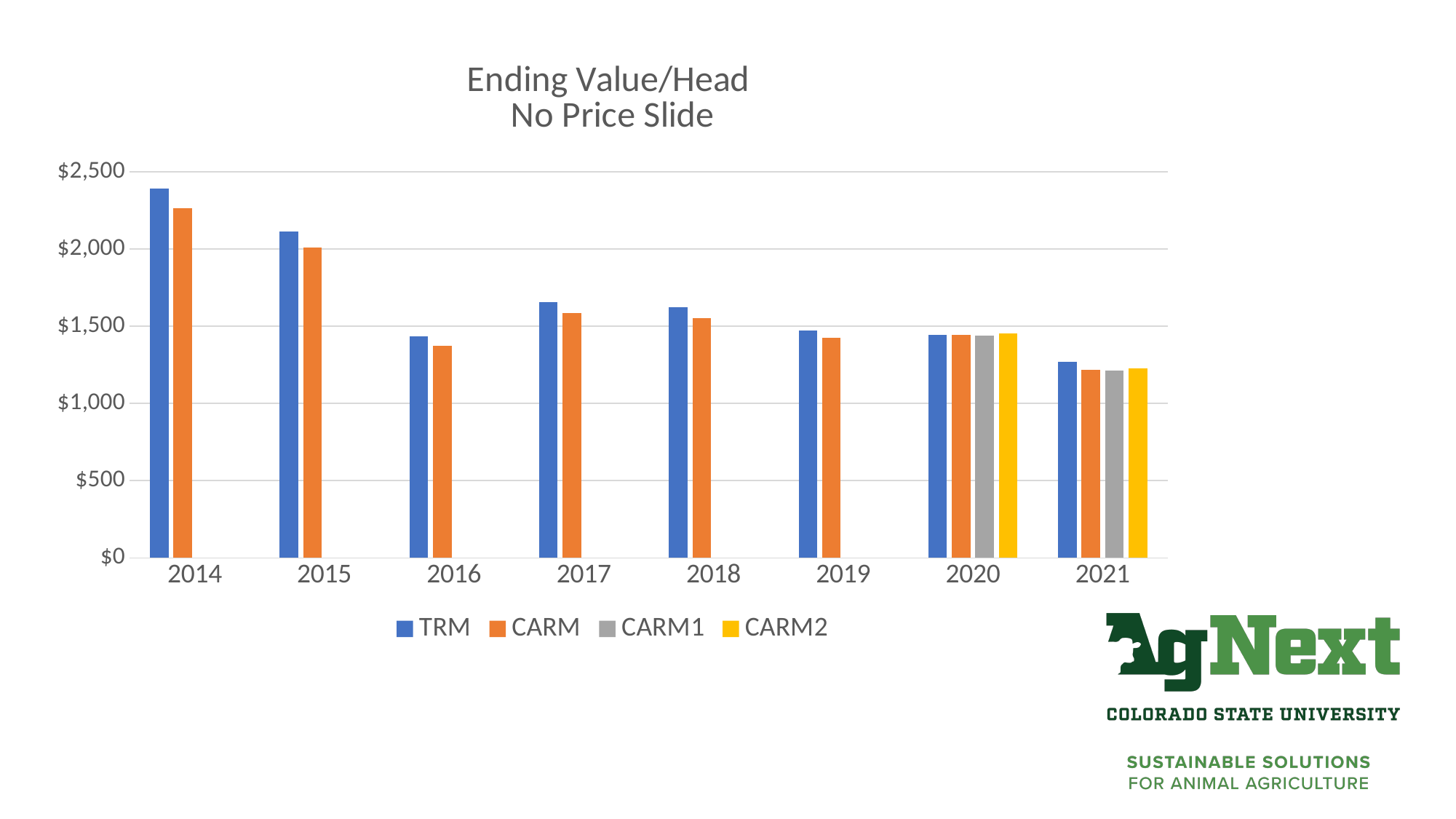

### Chart: Ending Value/Head
No Price Slide

| Category | TRM | CARM | CARM1 | CARM2 |
|---|---|---|---|---|
| 2014 | 2390.1658259882006 | 2263.2331719026547 | None | None |
| 2015 | 2114.6511337200004 | 2010.3027897600002 | None | None |
| 2016 | 1436.3887624531333 | 1371.500563738618 | None | None |
| 2017 | 1656.1087346536688 | 1586.132309245767 | None | None |
| 2018 | 1620.5587462463343 | 1549.7919887683283 | None | None |
| 2019 | 1474.012576666911 | 1422.6909814407197 | None | None |
| 2020 | 1443.159403810442 | 1445.6396758380465 | 1436.716990965527 | 1454.5623607105654 |
| 2021 | 1268.7090934736834 | 1219.5878242718445 | 1211.5410850485432 | 1227.6345634951458 |